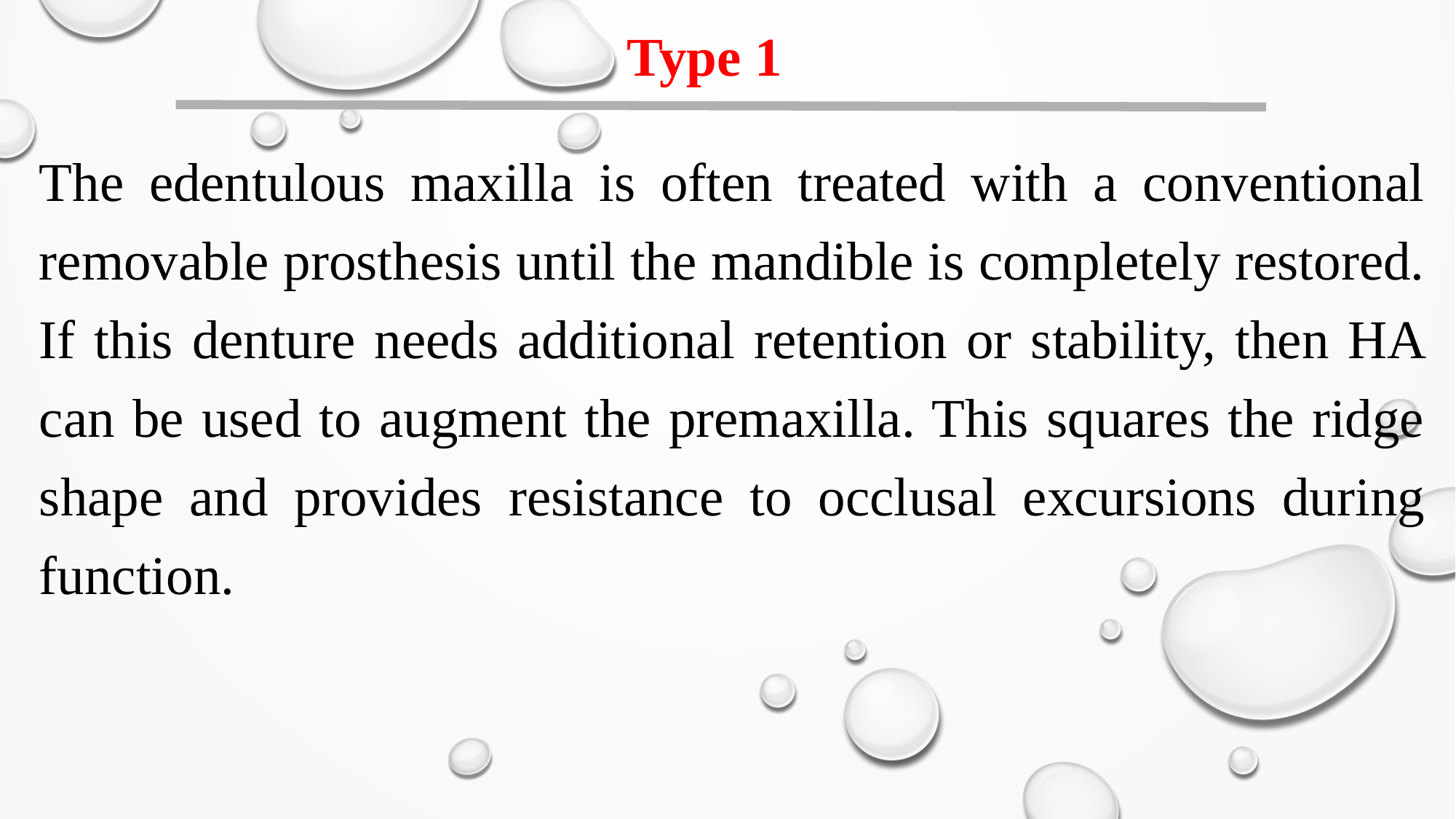

# Type 1
The edentulous maxilla is often treated with a conventional removable prosthesis until the mandible is completely restored. If this denture needs additional retention or stability, then HA can be used to augment the premaxilla. This squares the ridge shape and provides resistance to occlusal excursions during function.